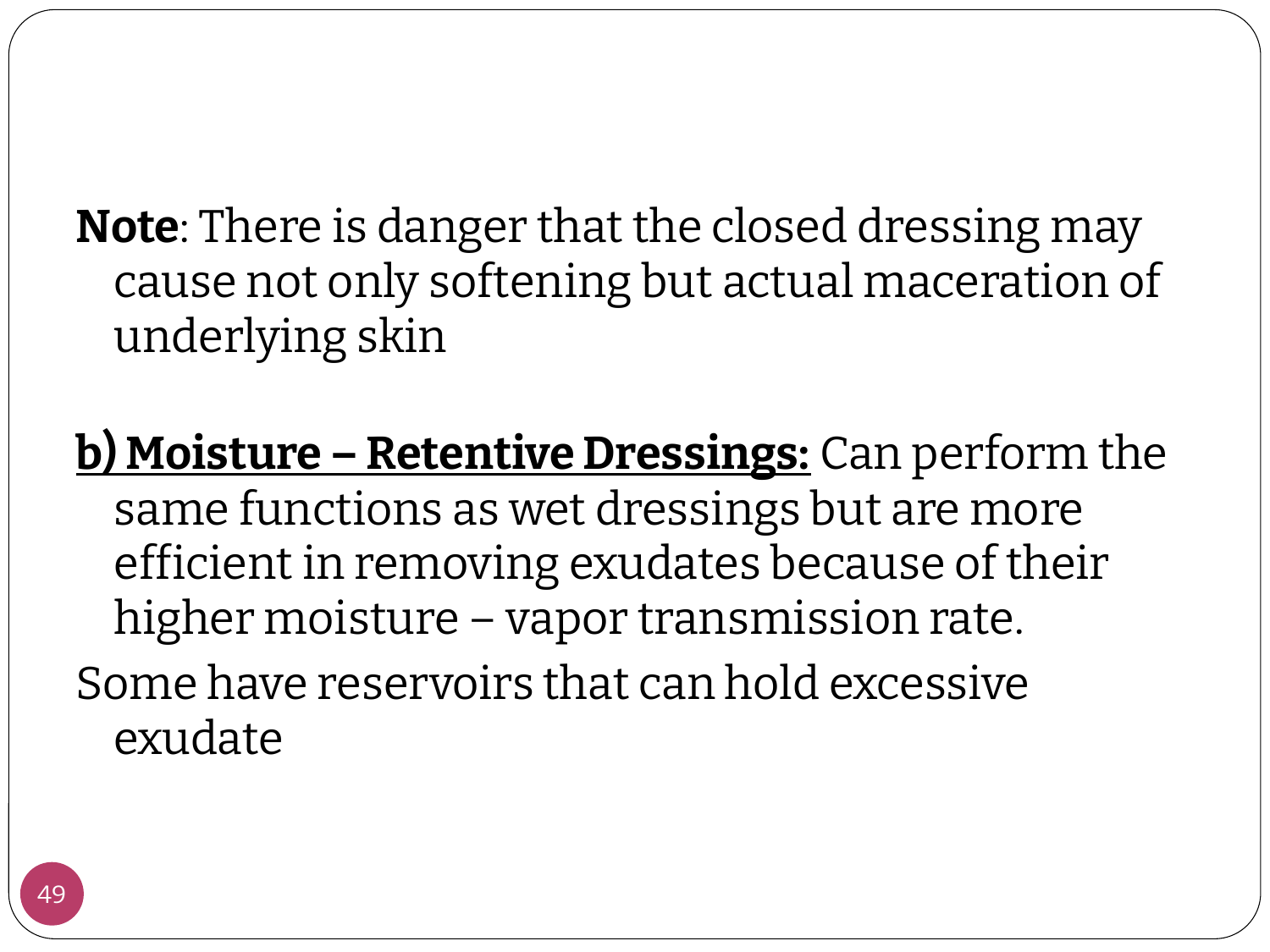

Note: There is danger that the closed dressing may cause not only softening but actual maceration of underlying skin

b) Moisture – Retentive Dressings: Can perform the same functions as wet dressings but are more efficient in removing exudates because of their higher moisture – vapor transmission rate.
Some have reservoirs that can hold excessive exudate
49